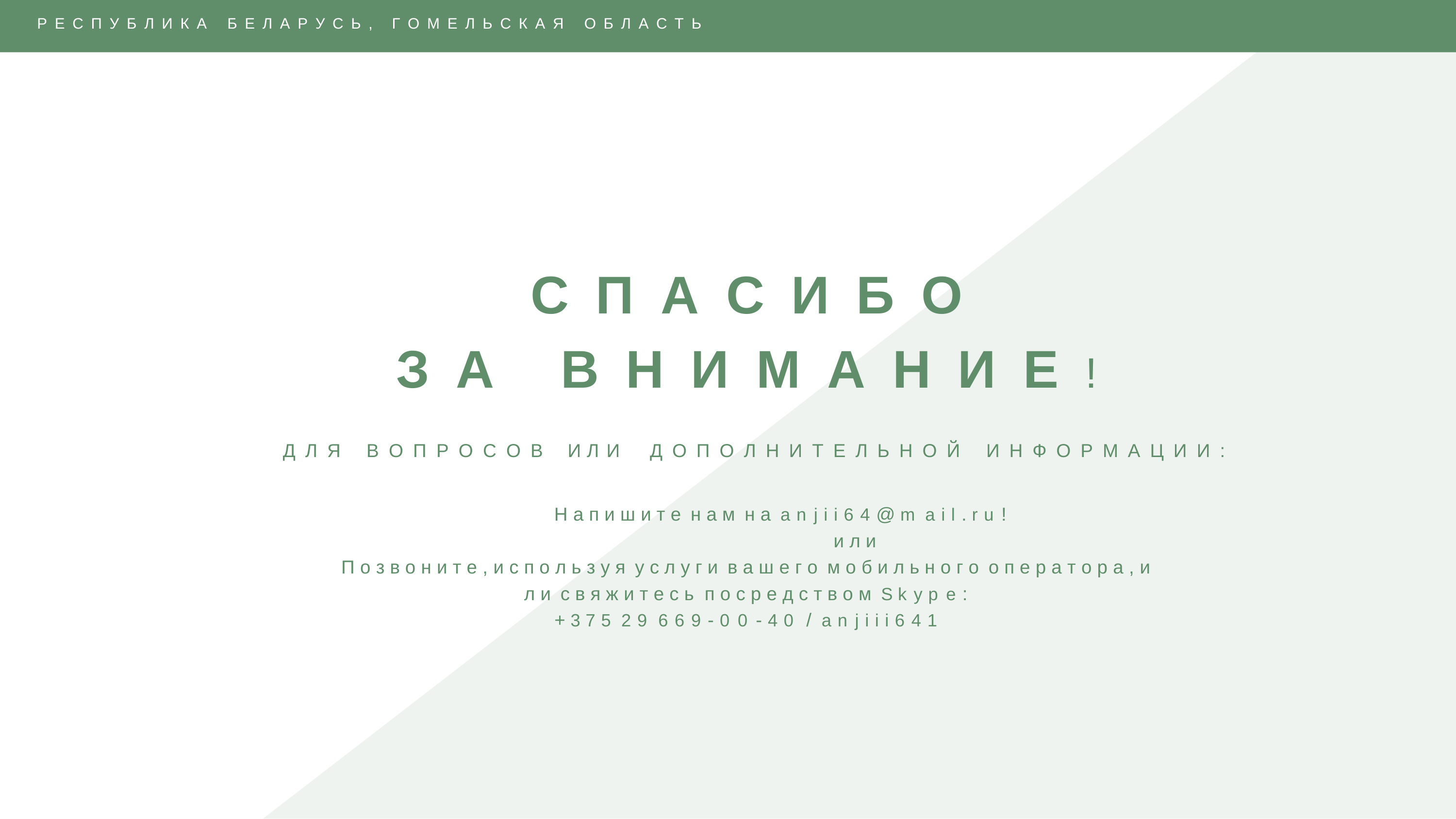

Р Е С П У Б Л И К А
Б Е Л А Р У С Ь ,
Г О М Е Л Ь С К А Я
О Б Л А С Т Ь
С	П	А	С	И	Б	О
З	А	В	Н	И	М	А	Н	И	Е	!
Д Л Я	В О П Р О С О В	И Л И
Д О П О Л Н И Т Е Л Ь Н О Й
И Н Ф О Р М А Ц И И :
Н а п и ш и т е н а м н а a n j i i 6 4 @ m a i l . r u !
и л и
П о з в о н и т е , и с п о л ь з у я у с л у г и в а ш е г о м о б и л ь н о г о о п е р а т о р а , и л и с в я ж и т е с ь  п о с р е д с т в о м S k y p e :
+ 3 7 5 2 9 6 6 9 - 0 0 - 4 0 / a n j i i i 6 4 1